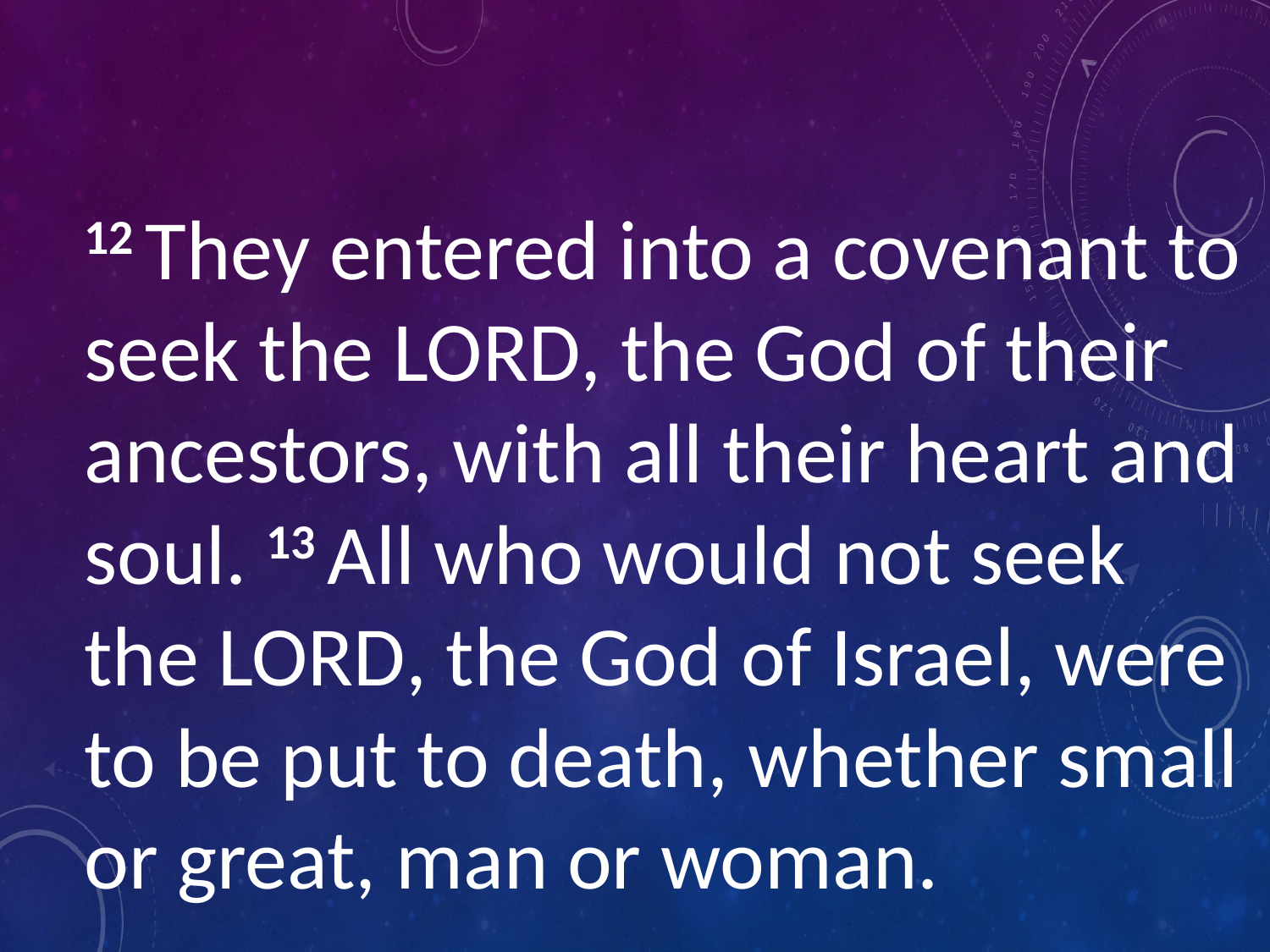

#
12 They entered into a covenant to seek the Lord, the God of their ancestors, with all their heart and soul. 13 All who would not seek the Lord, the God of Israel, were to be put to death, whether small or great, man or woman.